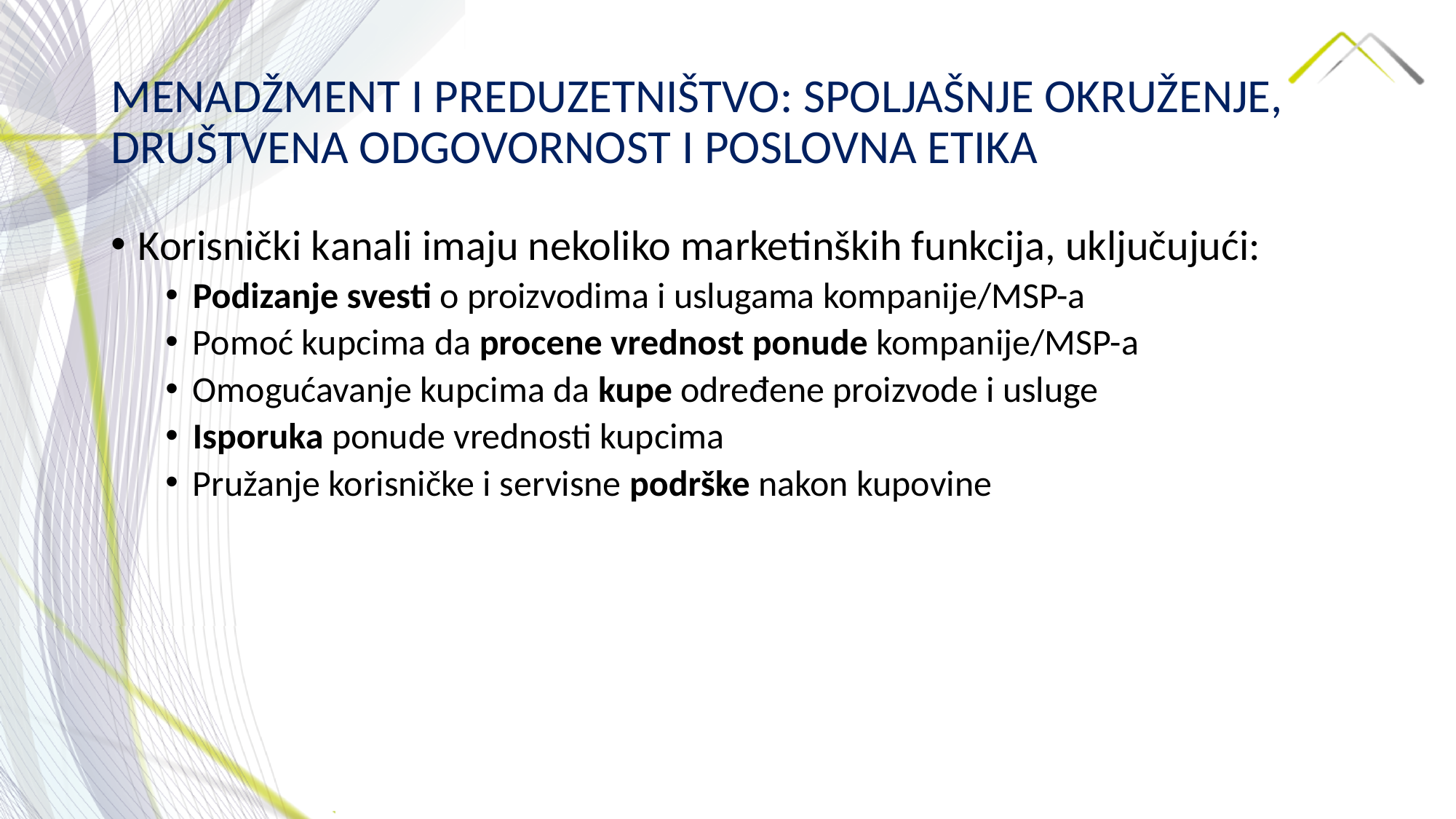

# MENADŽMENT I PREDUZETNIŠTVO: SPOLJAŠNJE OKRUŽENJE, DRUŠTVENA ODGOVORNOST I POSLOVNA ETIKA
Korisnički kanali imaju nekoliko marketinških funkcija, uključujući:
Podizanje svesti o proizvodima i uslugama kompanije/MSP-a
Pomoć kupcima da procene vrednost ponude kompanije/MSP-a
Omogućavanje kupcima da kupe određene proizvode i usluge
Isporuka ponude vrednosti kupcima
Pružanje korisničke i servisne podrške nakon kupovine